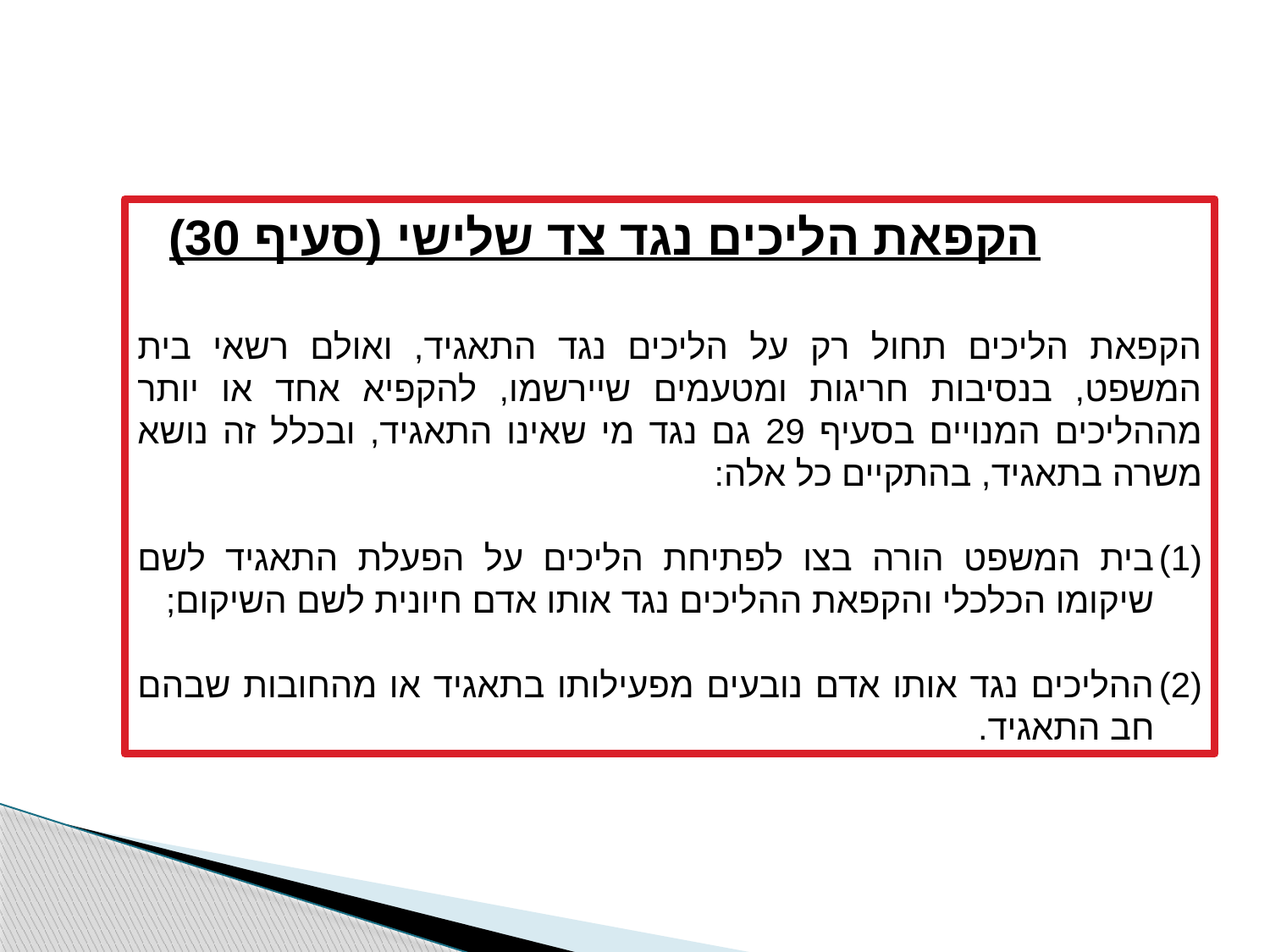

הקפאת הליכים נגד צד שלישי (סעיף 30)
הקפאת הליכים תחול רק על הליכים נגד התאגיד, ואולם רשאי בית המשפט, בנסיבות חריגות ומטעמים שיירשמו, להקפיא אחד או יותר מההליכים המנויים בסעיף 29 גם נגד מי שאינו התאגיד, ובכלל זה נושא משרה בתאגיד, בהתקיים כל אלה:

בית המשפט הורה בצו לפתיחת הליכים על הפעלת התאגיד לשם שיקומו הכלכלי והקפאת ההליכים נגד אותו אדם חיונית לשם השיקום;

	ההליכים נגד אותו אדם נובעים מפעילותו בתאגיד או מהחובות שבהם חב התאגיד.